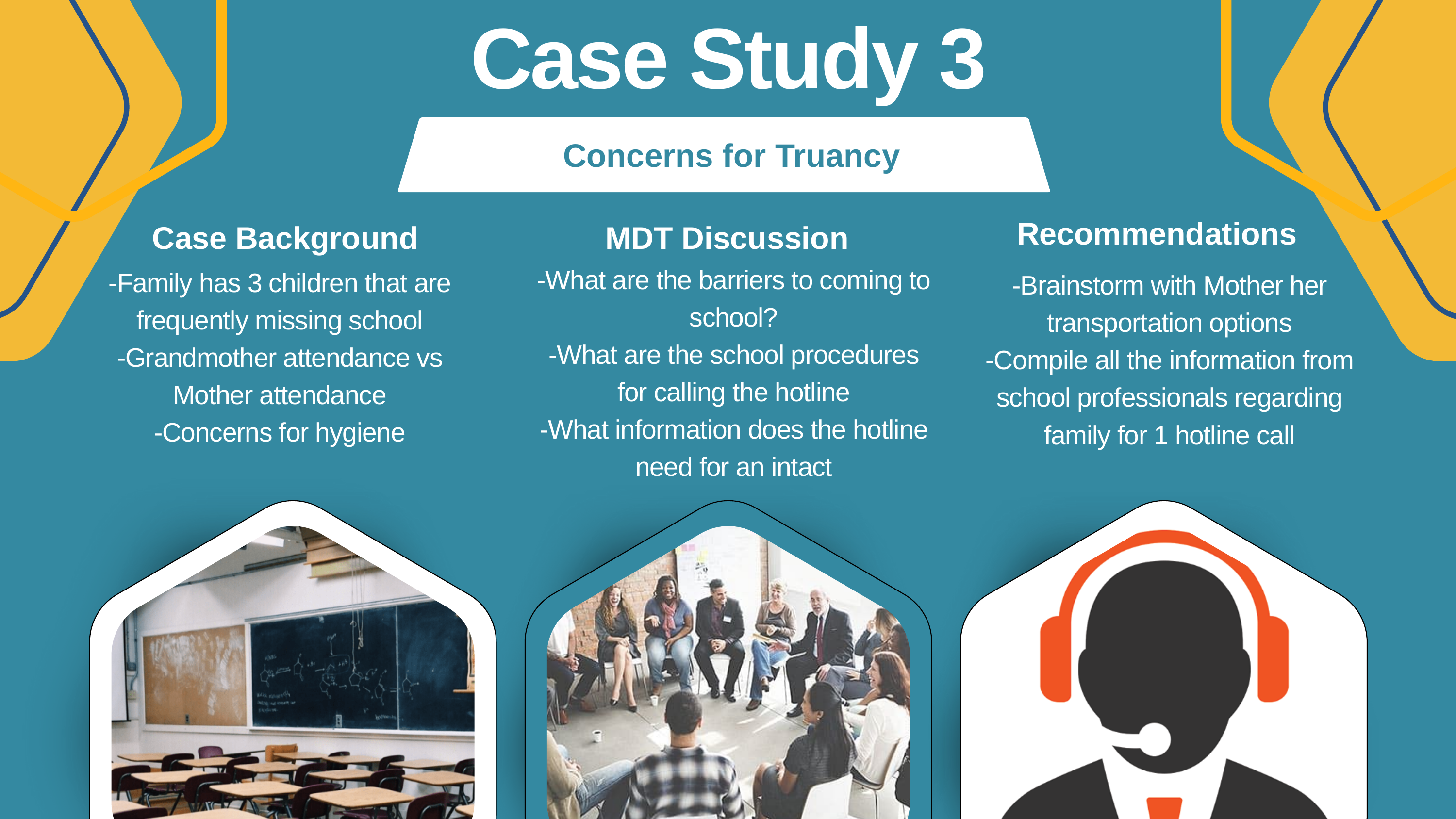

Case Study 3

Concerns for Truancy
Recommendations
Case Background
MDT Discussion
-What are the barriers to coming to school?
-What are the school procedures for calling the hotline
-What information does the hotline need for an intact
-Family has 3 children that are frequently missing school
-Grandmother attendance vs Mother attendance
-Concerns for hygiene
-Brainstorm with Mother her transportation options
-Compile all the information from school professionals regarding family for 1 hotline call